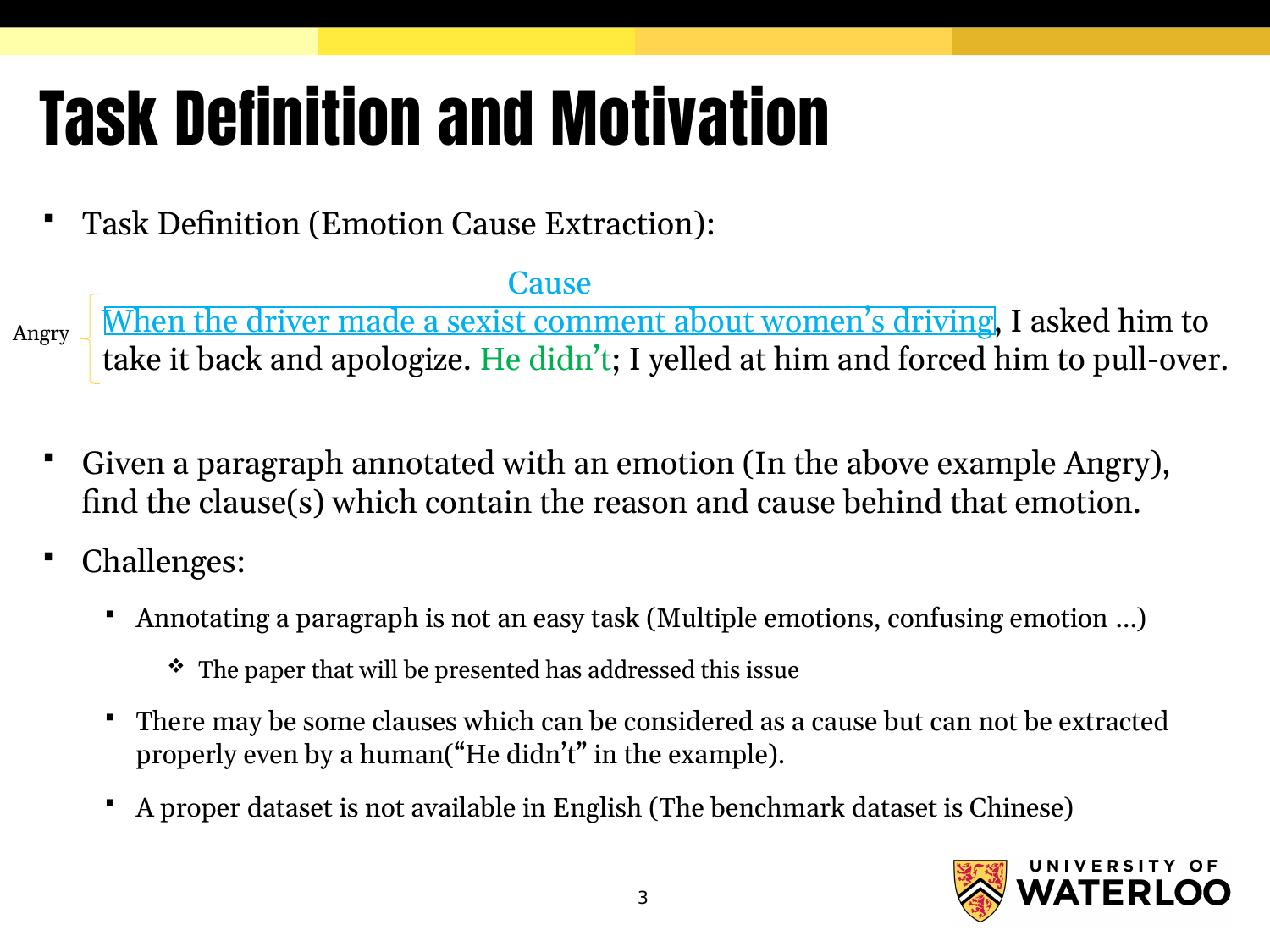

# Task Definition and Motivation
Task Definition (Emotion Cause Extraction):

Given a paragraph annotated with an emotion (In the above example Angry), find the clause(s) which contain the reason and cause behind that emotion.
Challenges:
Annotating a paragraph is not an easy task (Multiple emotions, confusing emotion …)
The paper that will be presented has addressed this issue
There may be some clauses which can be considered as a cause but can not be extracted properly even by a human(“He didn’t” in the example).
A proper dataset is not available in English (The benchmark dataset is Chinese)

Cause

When the driver made a sexist comment about women’s driving, I asked him to take it back and apologize. He didn’t; I yelled at him and forced him to pull-over.

Angry
3